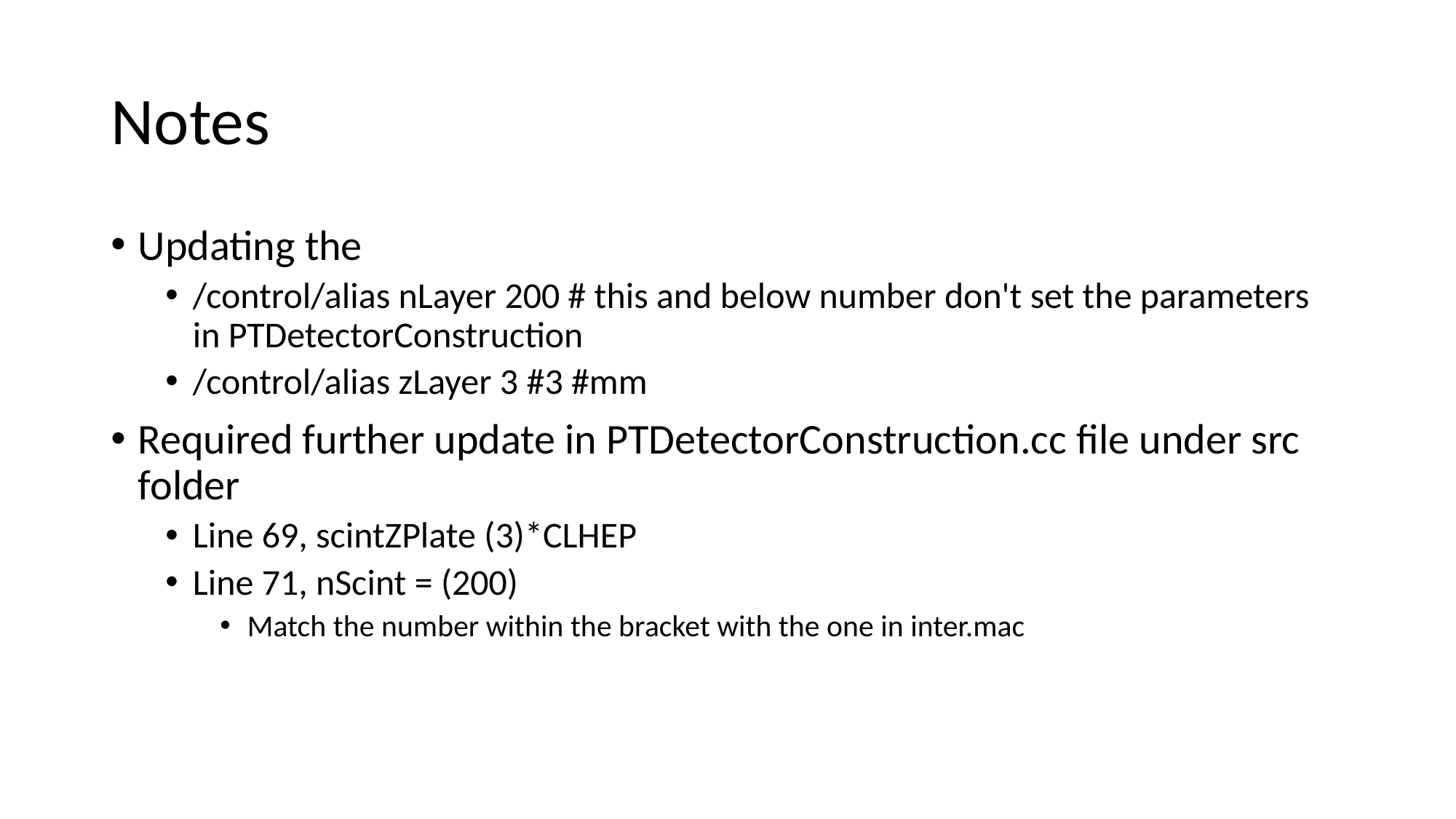

# Notes
Updating the
/control/alias nLayer 200 # this and below number don't set the parameters in PTDetectorConstruction
/control/alias zLayer 3 #3 #mm
Required further update in PTDetectorConstruction.cc file under src folder
Line 69, scintZPlate (3)*CLHEP
Line 71, nScint = (200)
Match the number within the bracket with the one in inter.mac